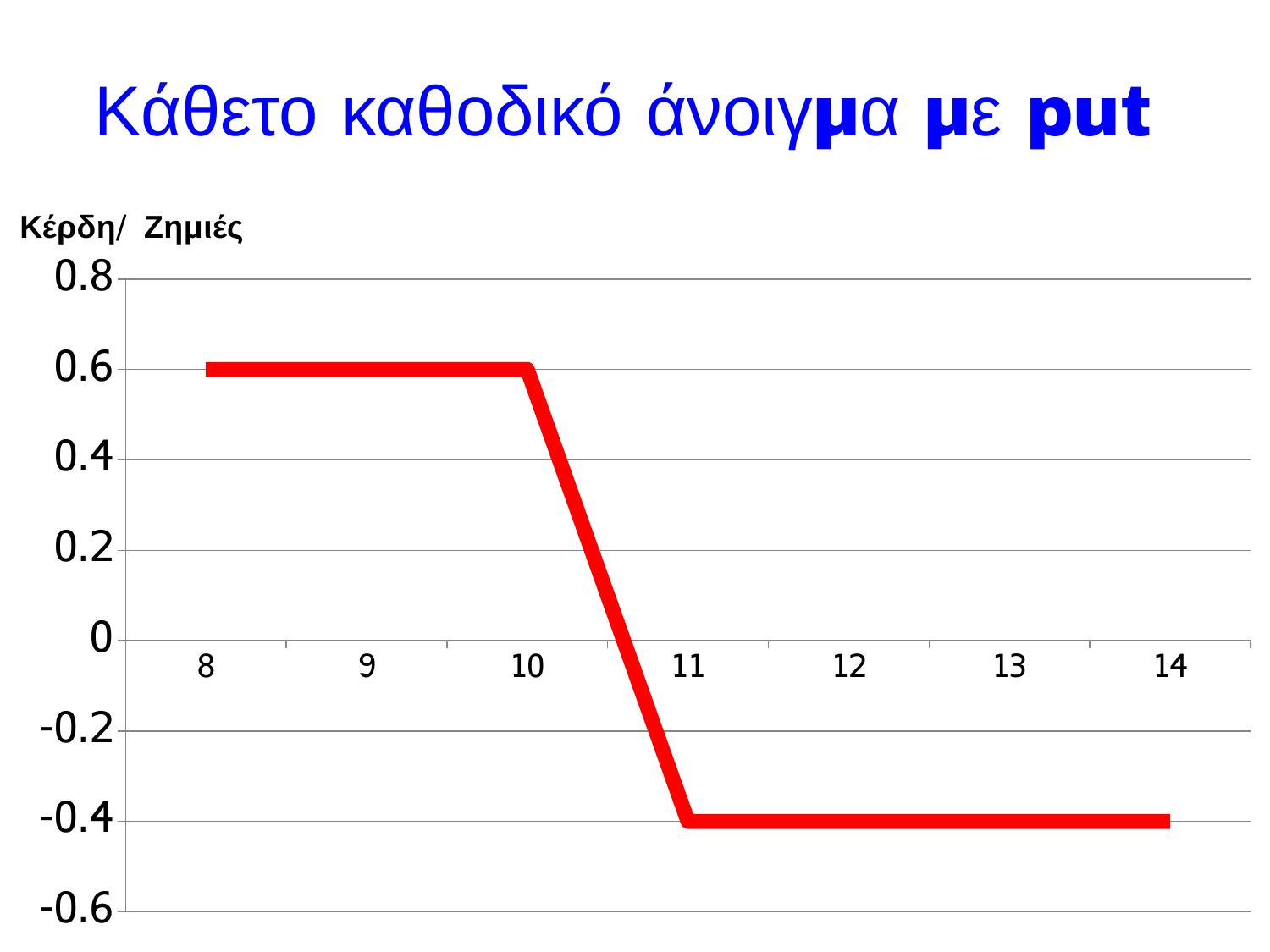

# Κάθετο καθοδικό άνοιγμα με put

### Chart:

| Category | Κέρδη/ Ζημιές  |
|---|---|
| 8 | 0.6000000000000001 |
| 9 | 0.6000000000000001 |
| 10 | 0.6000000000000001 |
| 11 | -0.4 |
| 12 | -0.4 |
| 13 | -0.4 |
| 14 | -0.4 |